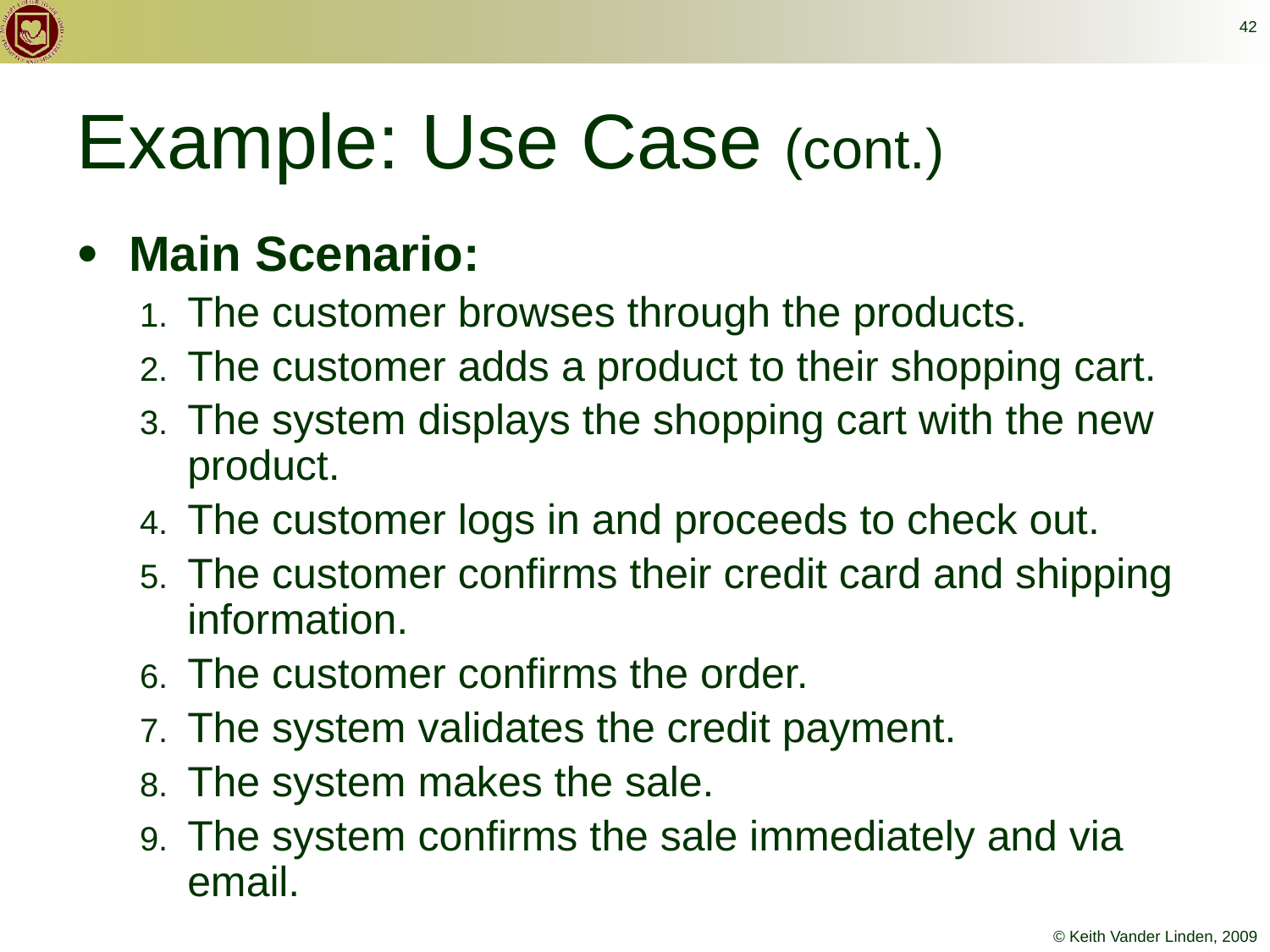

42
# Example: Use Case (cont.)
Main Scenario:
The customer browses through the products.
The customer adds a product to their shopping cart.
The system displays the shopping cart with the new product.
The customer logs in and proceeds to check out.
The customer confirms their credit card and shipping information.
The customer confirms the order.
The system validates the credit payment.
The system makes the sale.
The system confirms the sale immediately and via email.